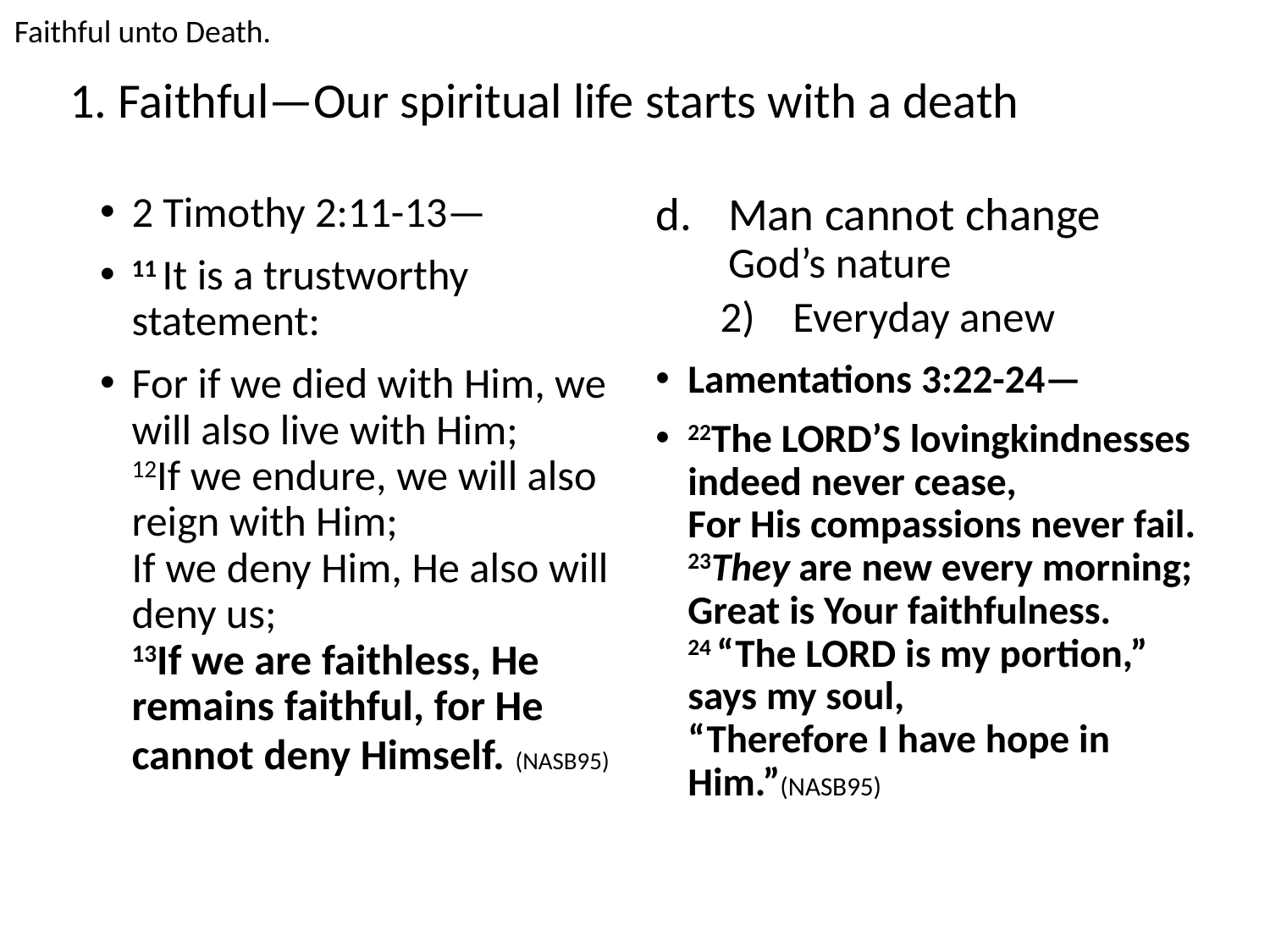

Faithful unto Death.
1. Faithful—Our spiritual life starts with a death
2 Timothy 2:11-13—
11 It is a trustworthy statement:
For if we died with Him, we will also live with Him;
12If we endure, we will also reign with Him;
If we deny Him, He also will deny us;
13If we are faithless, He remains faithful, for He cannot deny Himself. (NASB95)
Man cannot change God’s nature
Everyday anew
Lamentations 3:22-24—
22The Lord’s lovingkindnesses indeed never cease,
For His compassions never fail.
23They are new every morning;
Great is Your faithfulness.
24 “The Lord is my portion,” says my soul,
“Therefore I have hope in Him.”(NASB95)